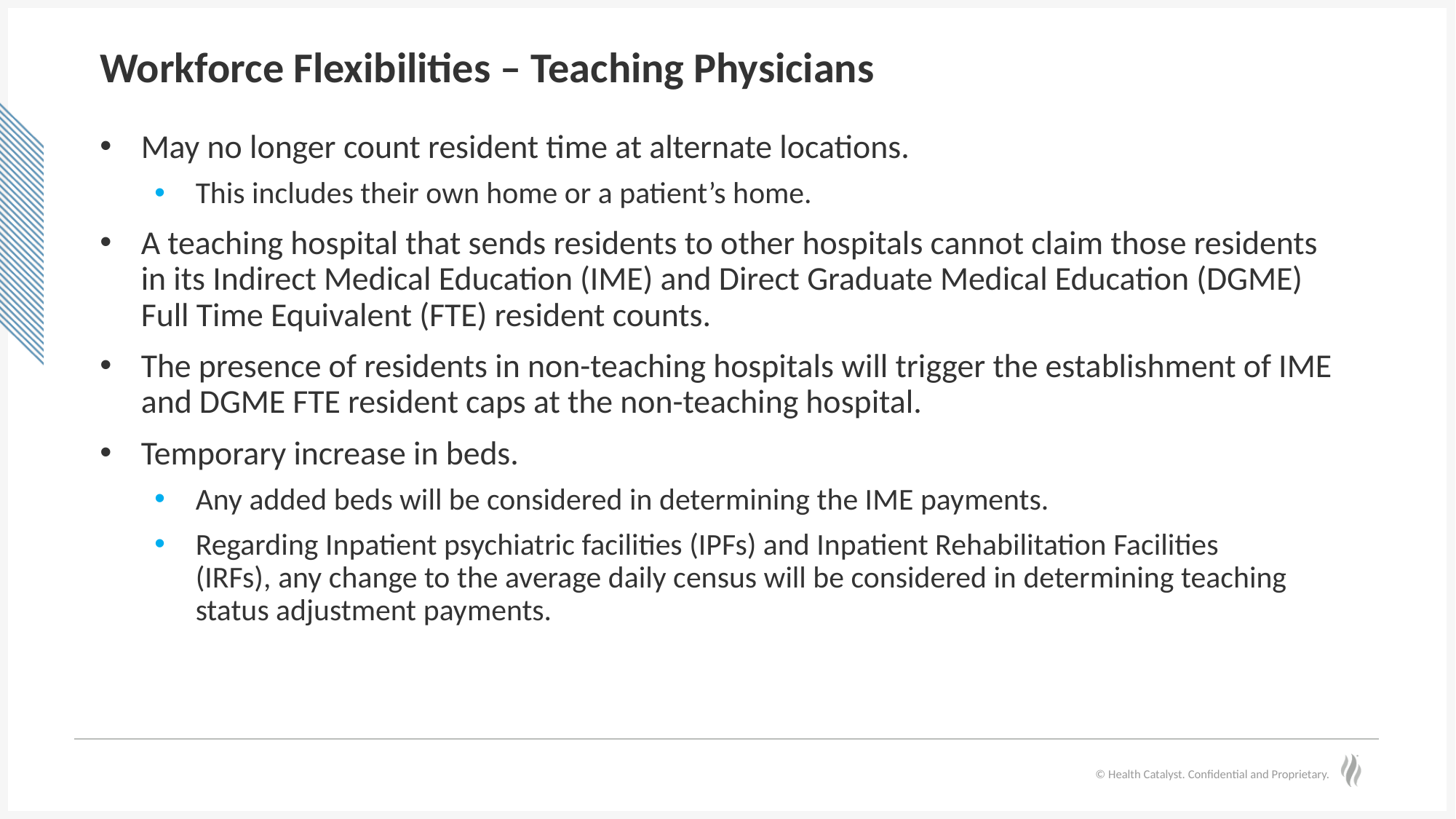

# Workforce Flexibilities – Teaching Physicians
May no longer count resident time at alternate locations.
This includes their own home or a patient’s home.
A teaching hospital that sends residents to other hospitals cannot claim those residents in its Indirect Medical Education (IME) and Direct Graduate Medical Education (DGME) Full Time Equivalent (FTE) resident counts.
The presence of residents in non-teaching hospitals will trigger the establishment of IME and DGME FTE resident caps at the non-teaching hospital.
Temporary increase in beds.
Any added beds will be considered in determining the IME payments.
Regarding Inpatient psychiatric facilities (IPFs) and Inpatient Rehabilitation Facilities (IRFs), any change to the average daily census will be considered in determining teaching status adjustment payments.